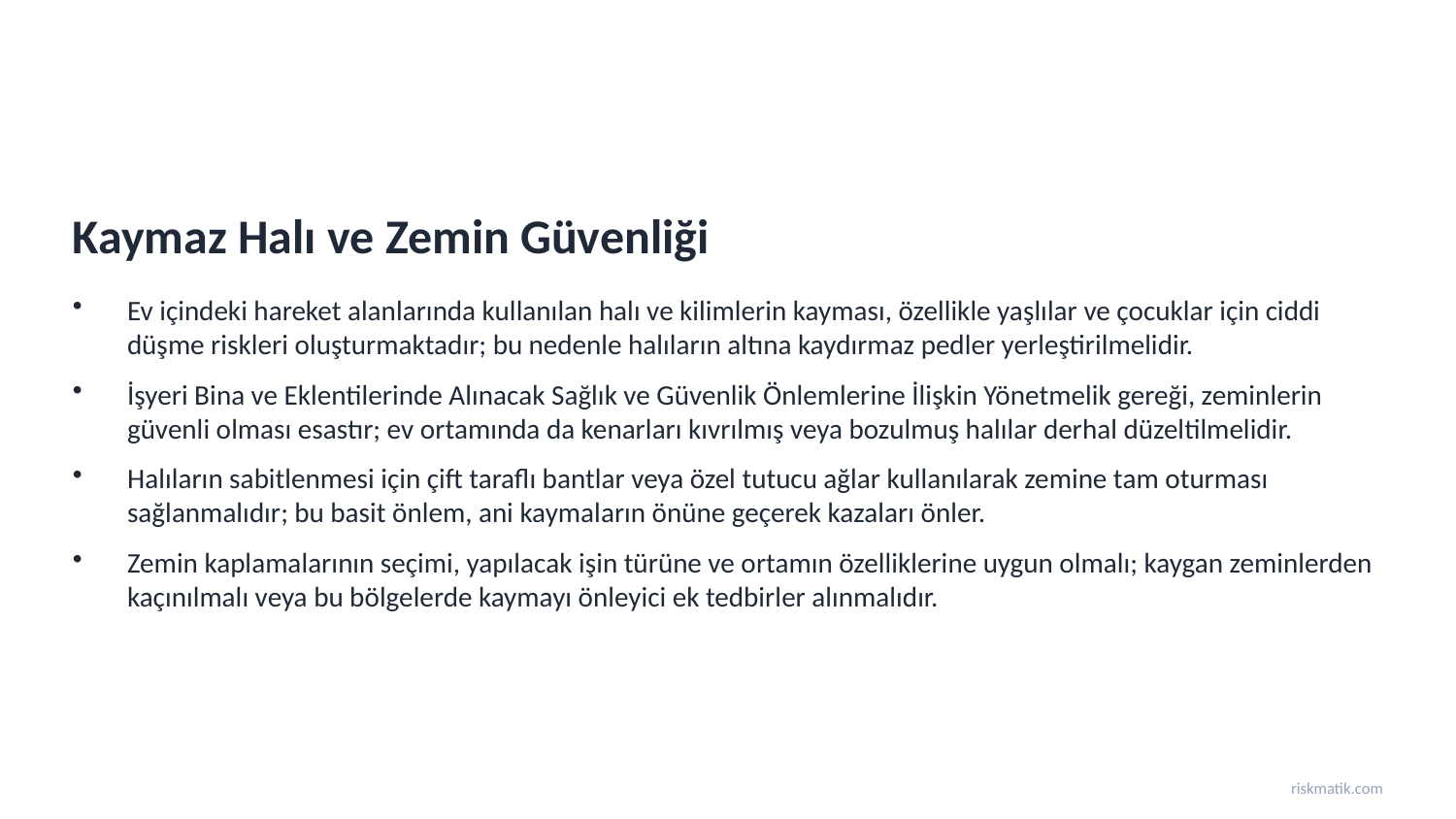

Kaymaz Halı ve Zemin Güvenliği
Ev içindeki hareket alanlarında kullanılan halı ve kilimlerin kayması, özellikle yaşlılar ve çocuklar için ciddi düşme riskleri oluşturmaktadır; bu nedenle halıların altına kaydırmaz pedler yerleştirilmelidir.
İşyeri Bina ve Eklentilerinde Alınacak Sağlık ve Güvenlik Önlemlerine İlişkin Yönetmelik gereği, zeminlerin güvenli olması esastır; ev ortamında da kenarları kıvrılmış veya bozulmuş halılar derhal düzeltilmelidir.
Halıların sabitlenmesi için çift taraflı bantlar veya özel tutucu ağlar kullanılarak zemine tam oturması sağlanmalıdır; bu basit önlem, ani kaymaların önüne geçerek kazaları önler.
Zemin kaplamalarının seçimi, yapılacak işin türüne ve ortamın özelliklerine uygun olmalı; kaygan zeminlerden kaçınılmalı veya bu bölgelerde kaymayı önleyici ek tedbirler alınmalıdır.
riskmatik.com